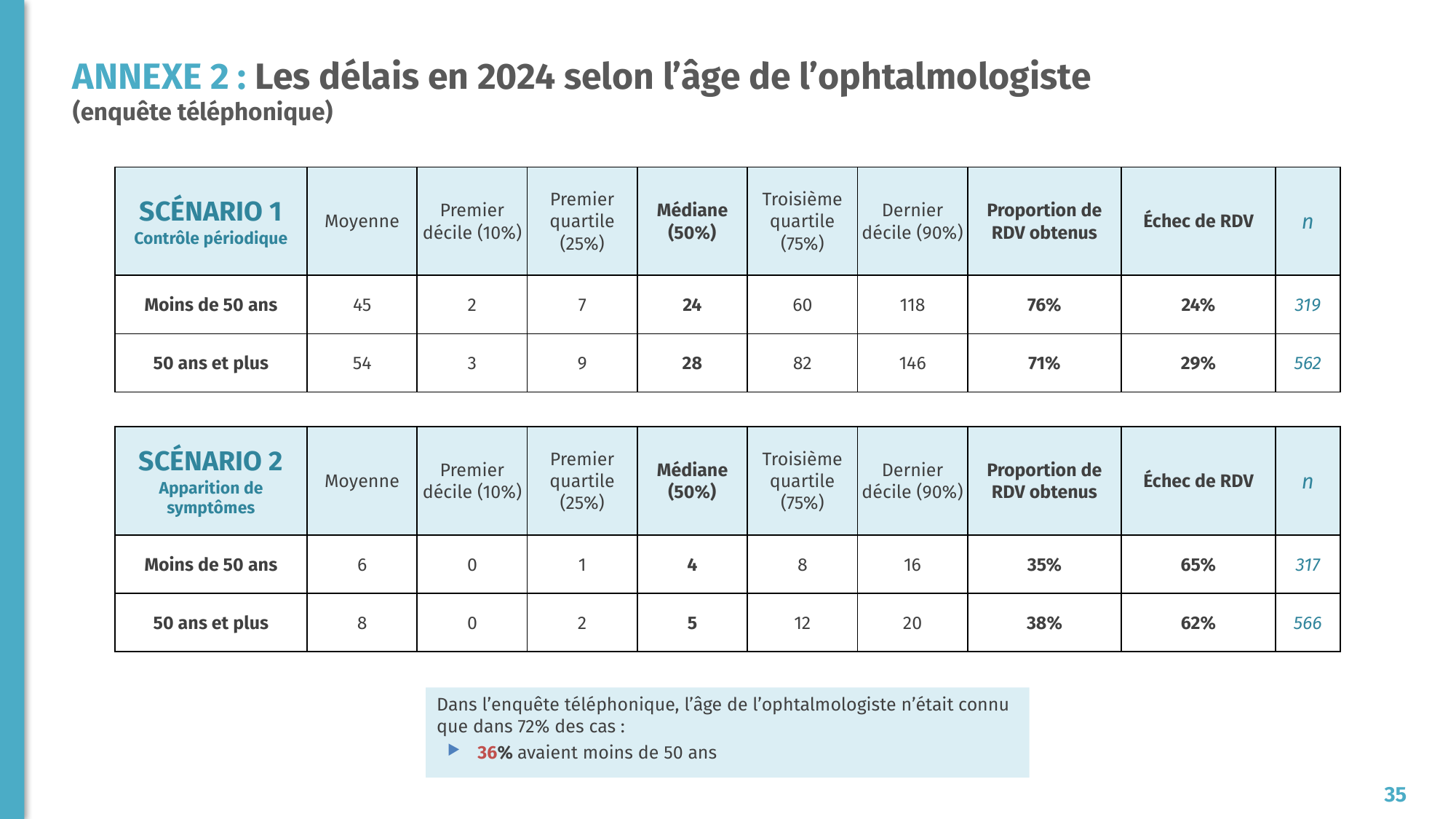

# Annexe 2 : Les délais en 2024 selon l’âge de l’ophtalmologiste (enquête téléphonique)
| scénario 1 Contrôle périodique | Moyenne | Premier décile (10%) | Premier quartile (25%) | Médiane (50%) | Troisième quartile (75%) | Dernier décile (90%) | Proportion de RDV obtenus | Échec de RDV | n |
| --- | --- | --- | --- | --- | --- | --- | --- | --- | --- |
| Moins de 50 ans | 45 | 2 | 7 | 24 | 60 | 118 | 76% | 24% | 319 |
| 50 ans et plus | 54 | 3 | 9 | 28 | 82 | 146 | 71% | 29% | 562 |
| scénario 2 Apparition de symptômes | Moyenne | Premier décile (10%) | Premier quartile (25%) | Médiane (50%) | Troisième quartile (75%) | Dernier décile (90%) | Proportion de RDV obtenus | Échec de RDV | n |
| --- | --- | --- | --- | --- | --- | --- | --- | --- | --- |
| Moins de 50 ans | 6 | 0 | 1 | 4 | 8 | 16 | 35% | 65% | 317 |
| 50 ans et plus | 8 | 0 | 2 | 5 | 12 | 20 | 38% | 62% | 566 |
Dans l’enquête téléphonique, l’âge de l’ophtalmologiste n’était connu que dans 72% des cas :
36% avaient moins de 50 ans
35